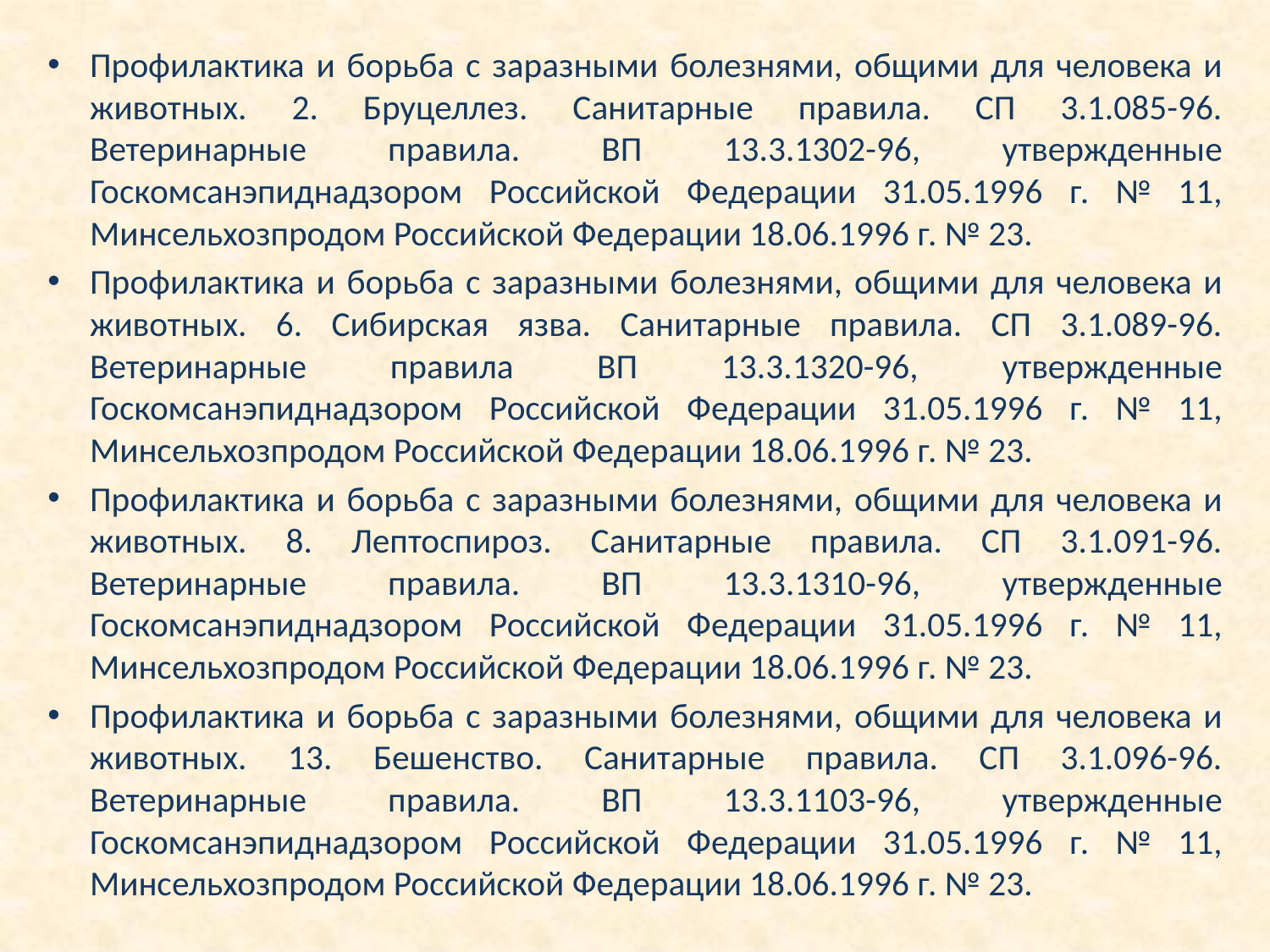

Профилактика и борьба с заразными болезнями, общими для человека и животных. 2. Бруцеллез. Санитарные правила. СП 3.1.085-96. Ветеринарные правила. ВП 13.3.1302-96, утвержденные Госкомсанэпиднадзором Российской Федерации 31.05.1996 г. № 11, Минсельхозпродом Российской Федерации 18.06.1996 г. № 23.
Профилактика и борьба с заразными болезнями, общими для человека и животных. 6. Сибирская язва. Санитарные правила. СП 3.1.089-96. Ветеринарные правила ВП 13.3.1320-96, утвержденные Госкомсанэпиднадзором Российской Федерации 31.05.1996 г. № 11, Минсельхозпродом Российской Федерации 18.06.1996 г. № 23.
Профилактика и борьба с заразными болезнями, общими для человека и животных. 8. Лептоспироз. Санитарные правила. СП 3.1.091-96. Ветеринарные правила. ВП 13.3.1310-96, утвержденные Госкомсанэпиднадзором Российской Федерации 31.05.1996 г. № 11, Минсельхозпродом Российской Федерации 18.06.1996 г. № 23.
Профилактика и борьба с заразными болезнями, общими для человека и животных. 13. Бешенство. Санитарные правила. СП 3.1.096-96. Ветеринарные правила. ВП 13.3.1103-96, утвержденные Госкомсанэпиднадзором Российской Федерации 31.05.1996 г. № 11, Минсельхозпродом Российской Федерации 18.06.1996 г. № 23.